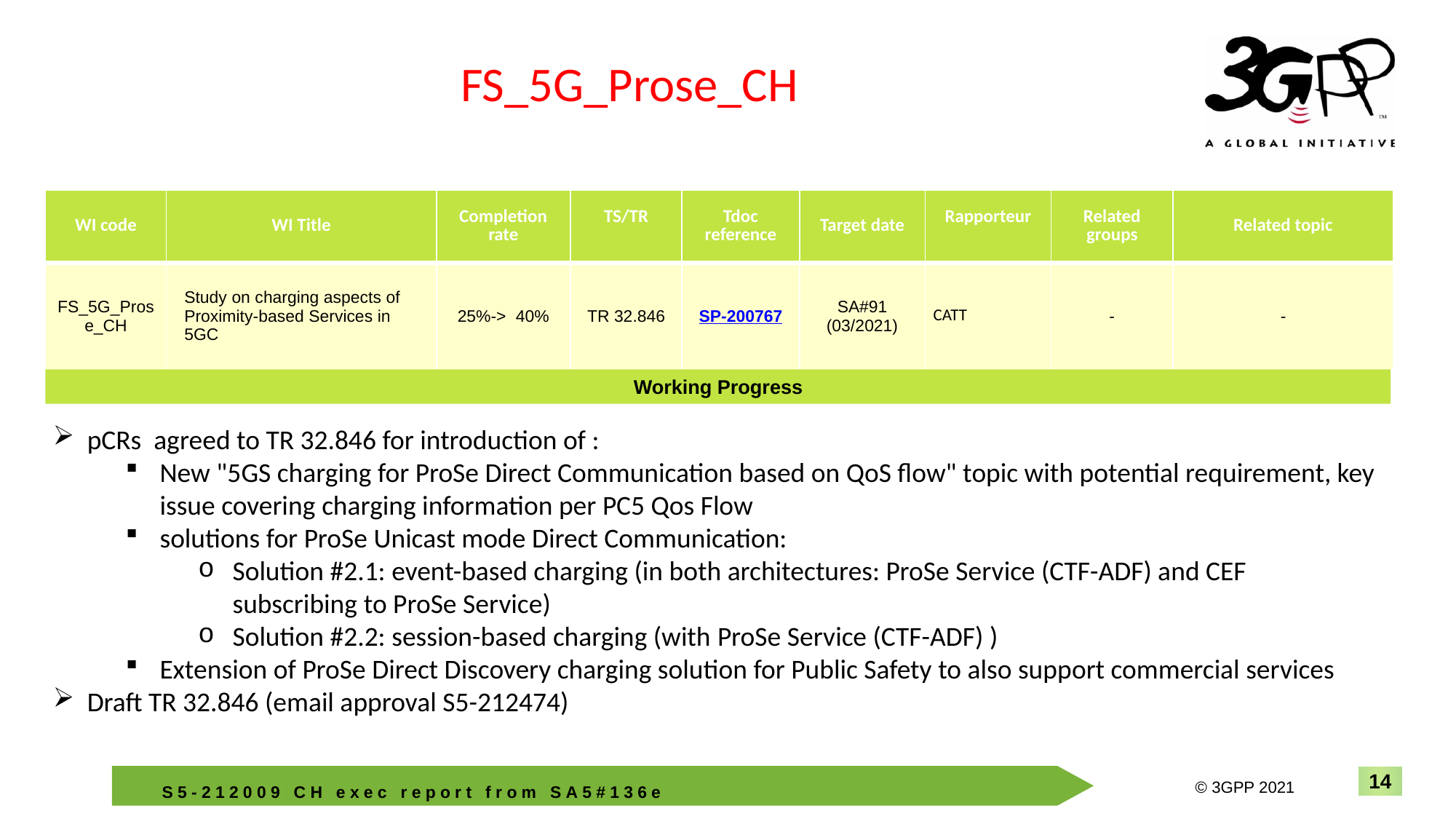

FS_5G_Prose_CH
| WI code | WI Title | Completion rate | TS/TR | Tdoc reference | Target date | Rapporteur | Related groups | Related topic |
| --- | --- | --- | --- | --- | --- | --- | --- | --- |
| FS\_5G\_Prose\_CH | Study on charging aspects of Proximity-based Services in 5GC | 25%-> 40% | TR 32.846 | SP-200767 | SA#91 (03/2021) | CATT | - | - |
Working Progress
pCRs  agreed to TR 32.846 for introduction of :
New "5GS charging for ProSe Direct Communication based on QoS flow" topic with potential requirement, key issue covering charging information per PC5 Qos Flow
solutions for ProSe Unicast mode Direct Communication:
Solution #2.1: event-based charging (in both architectures: ProSe Service (CTF-ADF) and CEF subscribing to ProSe Service)
Solution #2.2: session-based charging (with ProSe Service (CTF-ADF) )
Extension of ProSe Direct Discovery charging solution for Public Safety to also support commercial services
Draft TR 32.846 (email approval S5-212474)